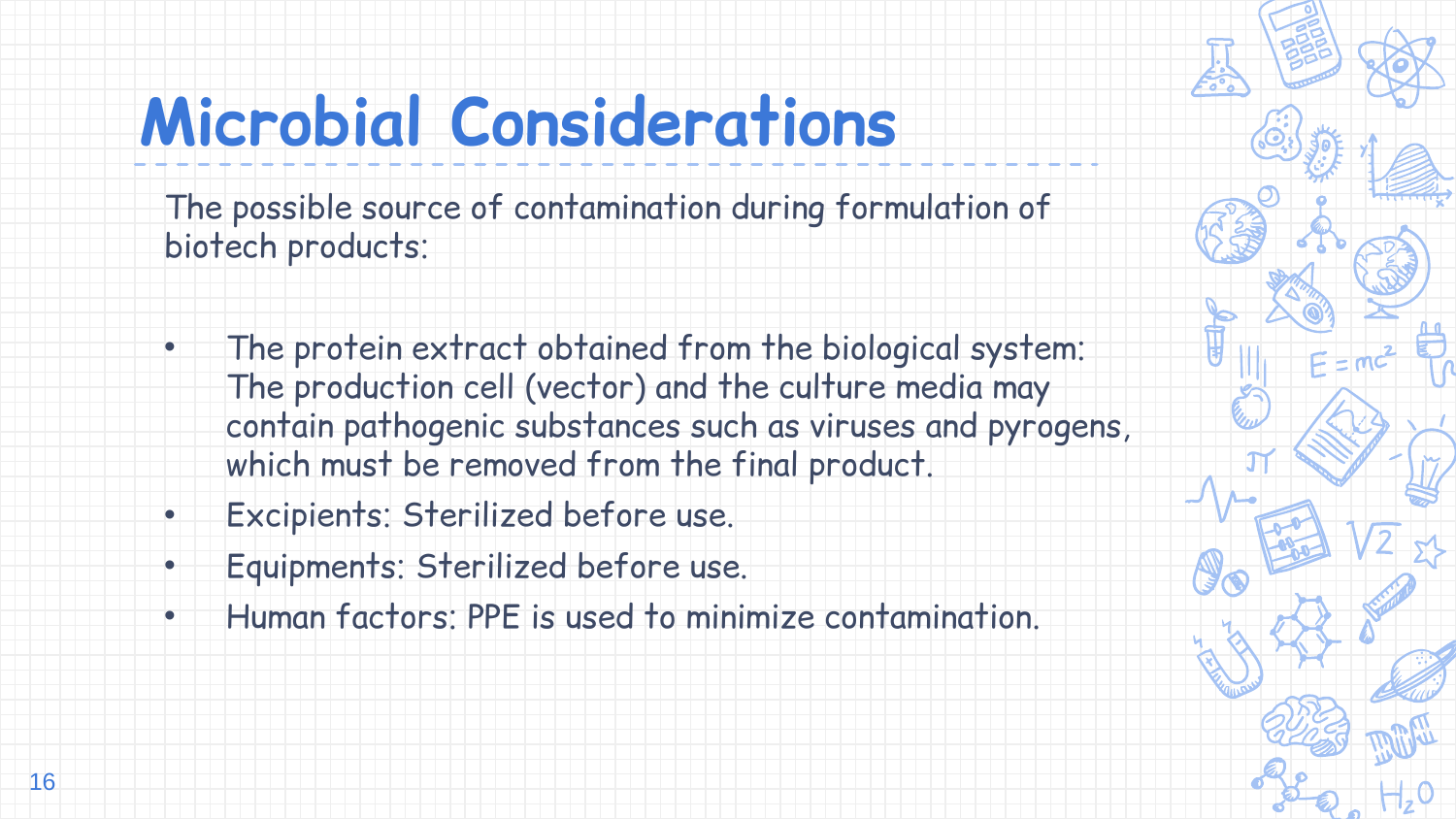

# Microbial Considerations
The possible source of contamination during formulation of biotech products:

The protein extract obtained from the biological system: The production cell (vector) and the culture media may contain pathogenic substances such as viruses and pyrogens, which must be removed from the final product.
Excipients: Sterilized before use.
Equipments: Sterilized before use.
Human factors: PPE is used to minimize contamination.

16